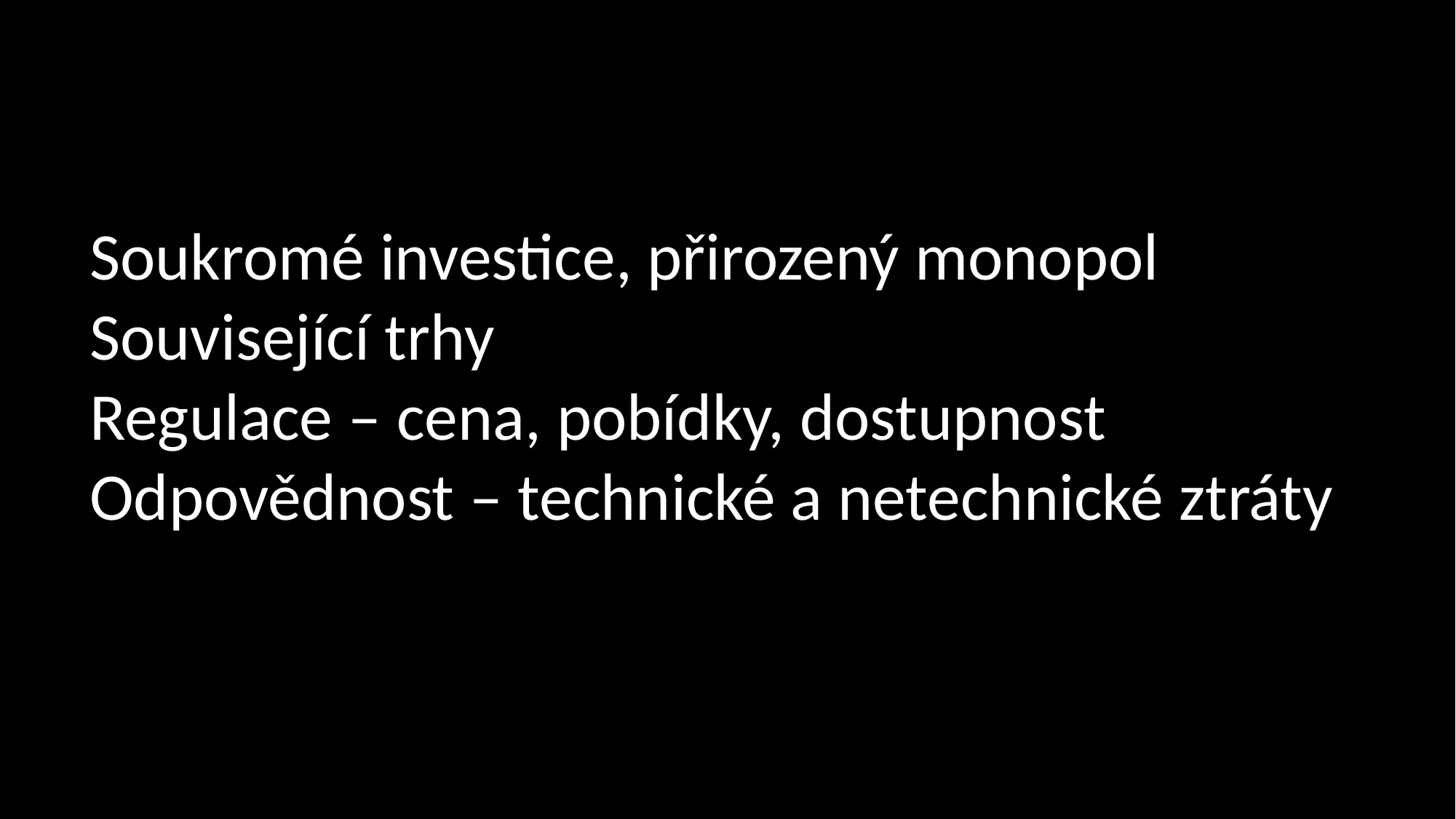

Soukromé investice, přirozený monopol
Související trhy
Regulace – cena, pobídky, dostupnost
Odpovědnost – technické a netechnické ztráty